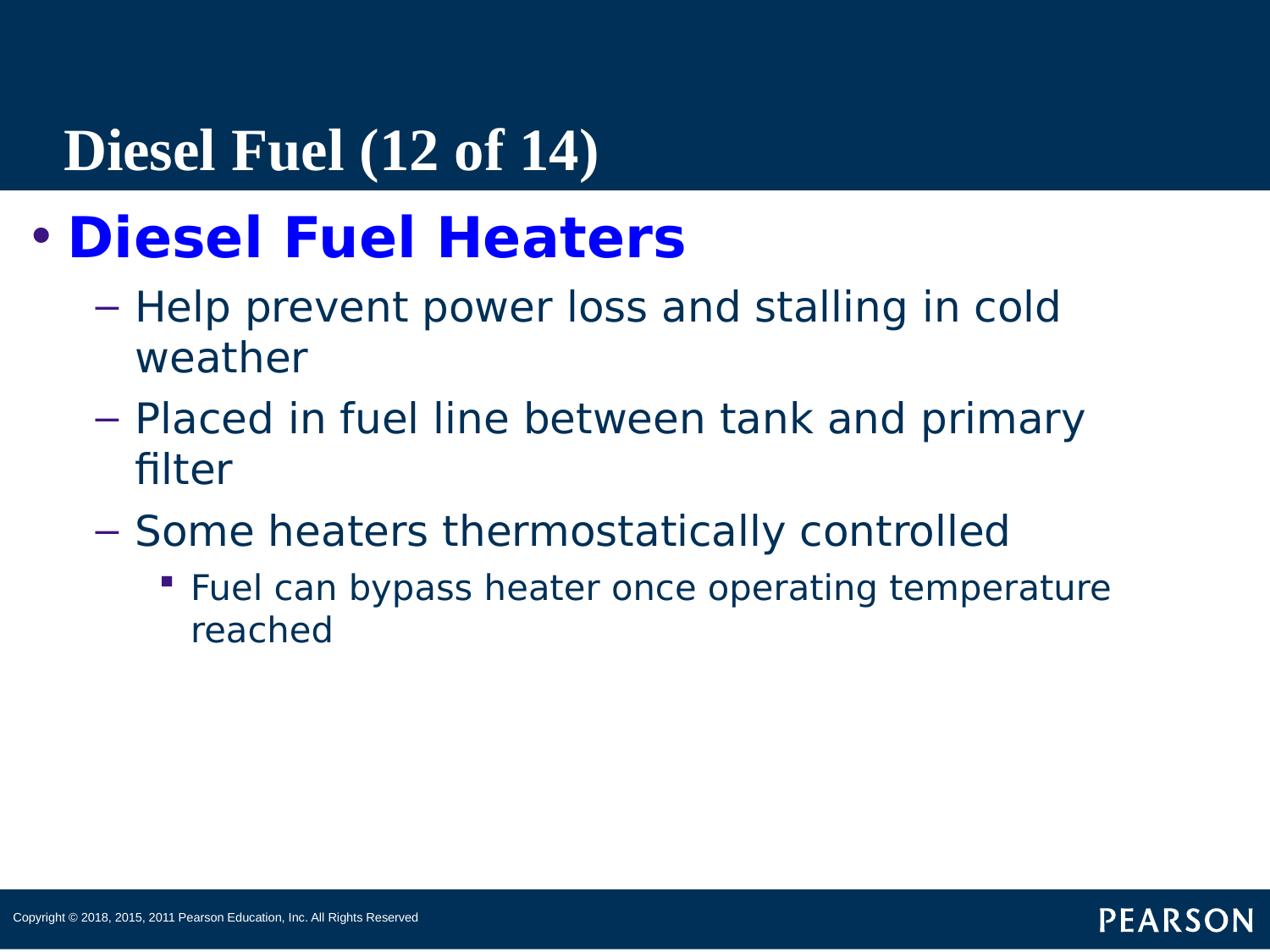

# Diesel Fuel (12 of 14)
Diesel Fuel Heaters
Help prevent power loss and stalling in cold weather
Placed in fuel line between tank and primary filter
Some heaters thermostatically controlled
Fuel can bypass heater once operating temperature reached